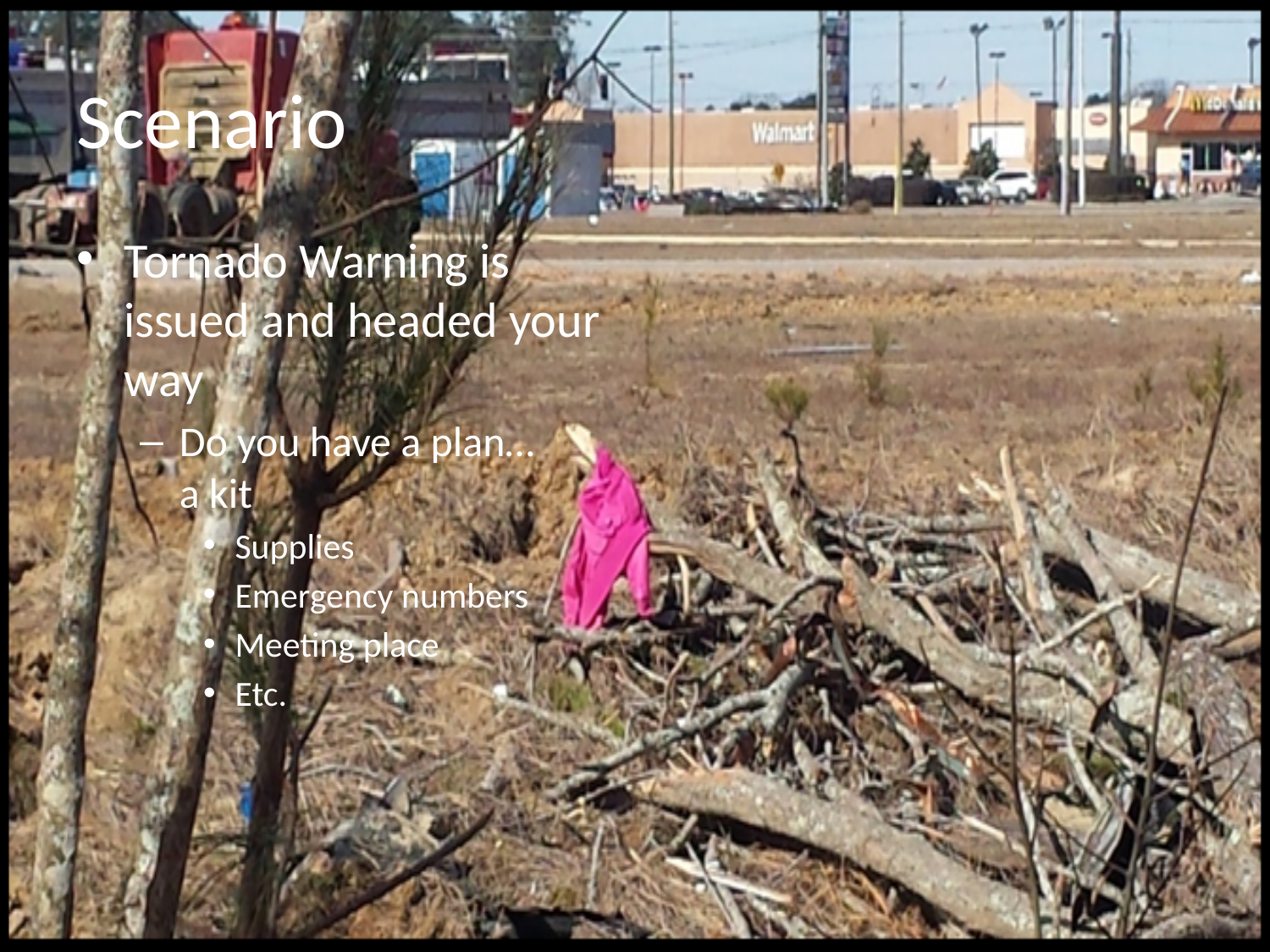

# Scenario
Tornado Warning is issued and headed your way
Do you have a plan…      a kit
Supplies
Emergency numbers
Meeting place
Etc.